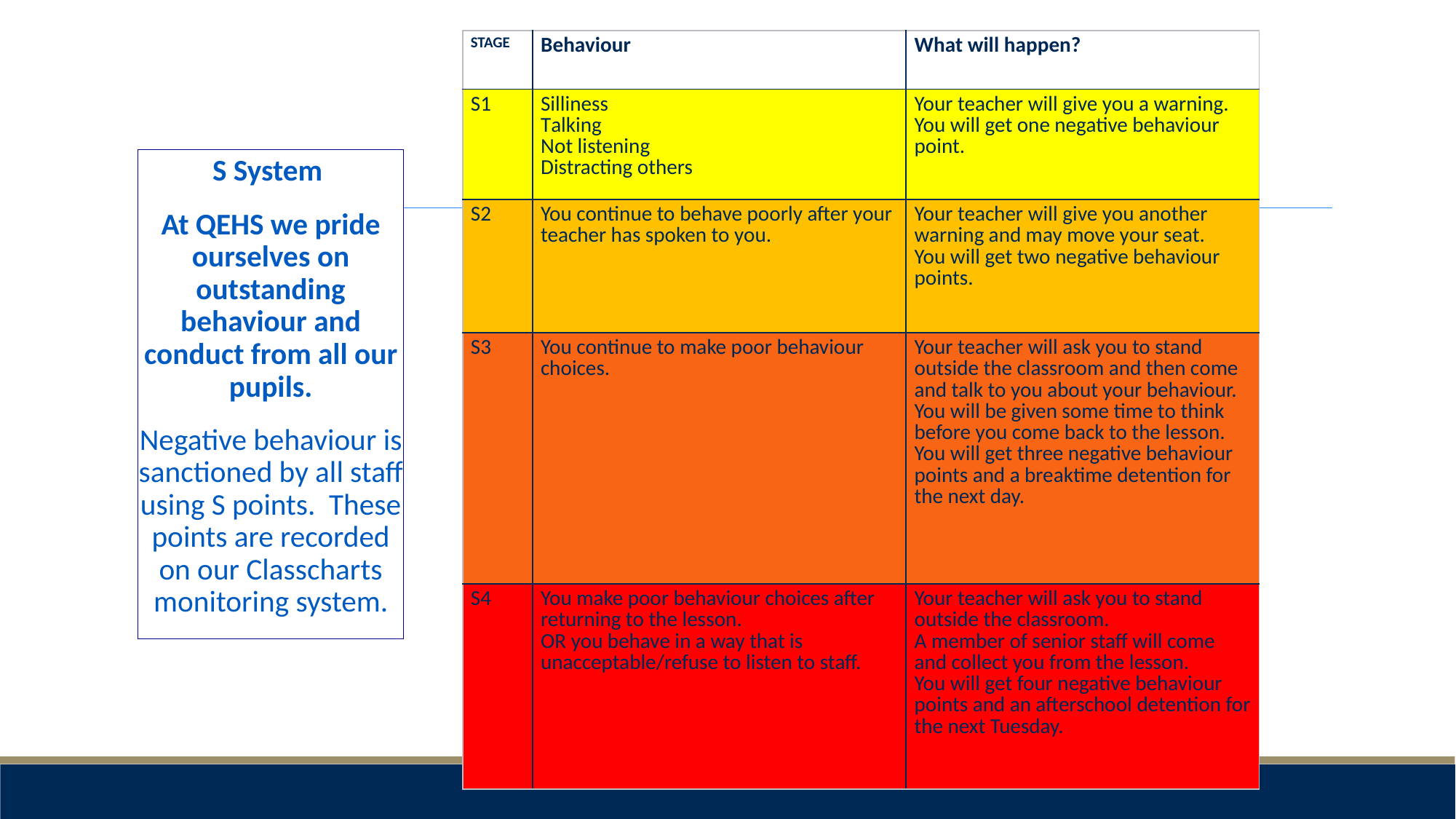

| STAGE | Behaviour | What will happen? |
| --- | --- | --- |
| S1 | Silliness Talking Not listening Distracting others | Your teacher will give you a warning. You will get one negative behaviour point. |
| S2 | You continue to behave poorly after your teacher has spoken to you. | Your teacher will give you another warning and may move your seat. You will get two negative behaviour points. |
| S3 | You continue to make poor behaviour choices. | Your teacher will ask you to stand outside the classroom and then come and talk to you about your behaviour. You will be given some time to think before you come back to the lesson. You will get three negative behaviour points and a breaktime detention for the next day. |
| S4 | You make poor behaviour choices after returning to the lesson. OR you behave in a way that is unacceptable/refuse to listen to staff. | Your teacher will ask you to stand outside the classroom. A member of senior staff will come and collect you from the lesson. You will get four negative behaviour points and an afterschool detention for the next Tuesday. |
S System
At QEHS we pride ourselves on outstanding behaviour and conduct from all our pupils.
Negative behaviour is sanctioned by all staff using S points.  These points are recorded on our Classcharts monitoring system.